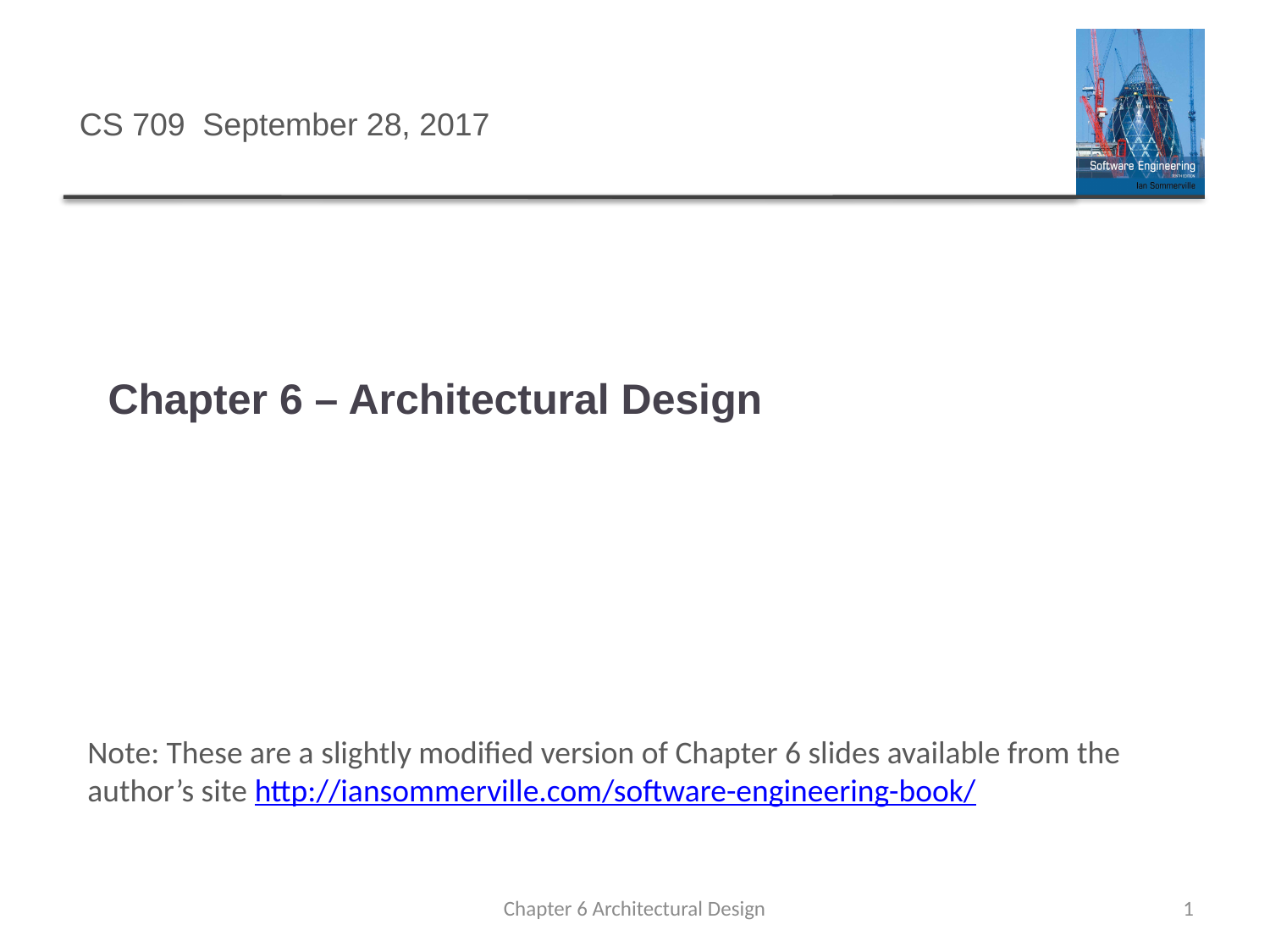

CS 709  September 28, 2017
# Chapter 6 – Architectural Design
Note: These are a slightly modified version of Chapter 6 slides available from the author’s site http://iansommerville.com/software-engineering-book/
Chapter 6 Architectural Design
1